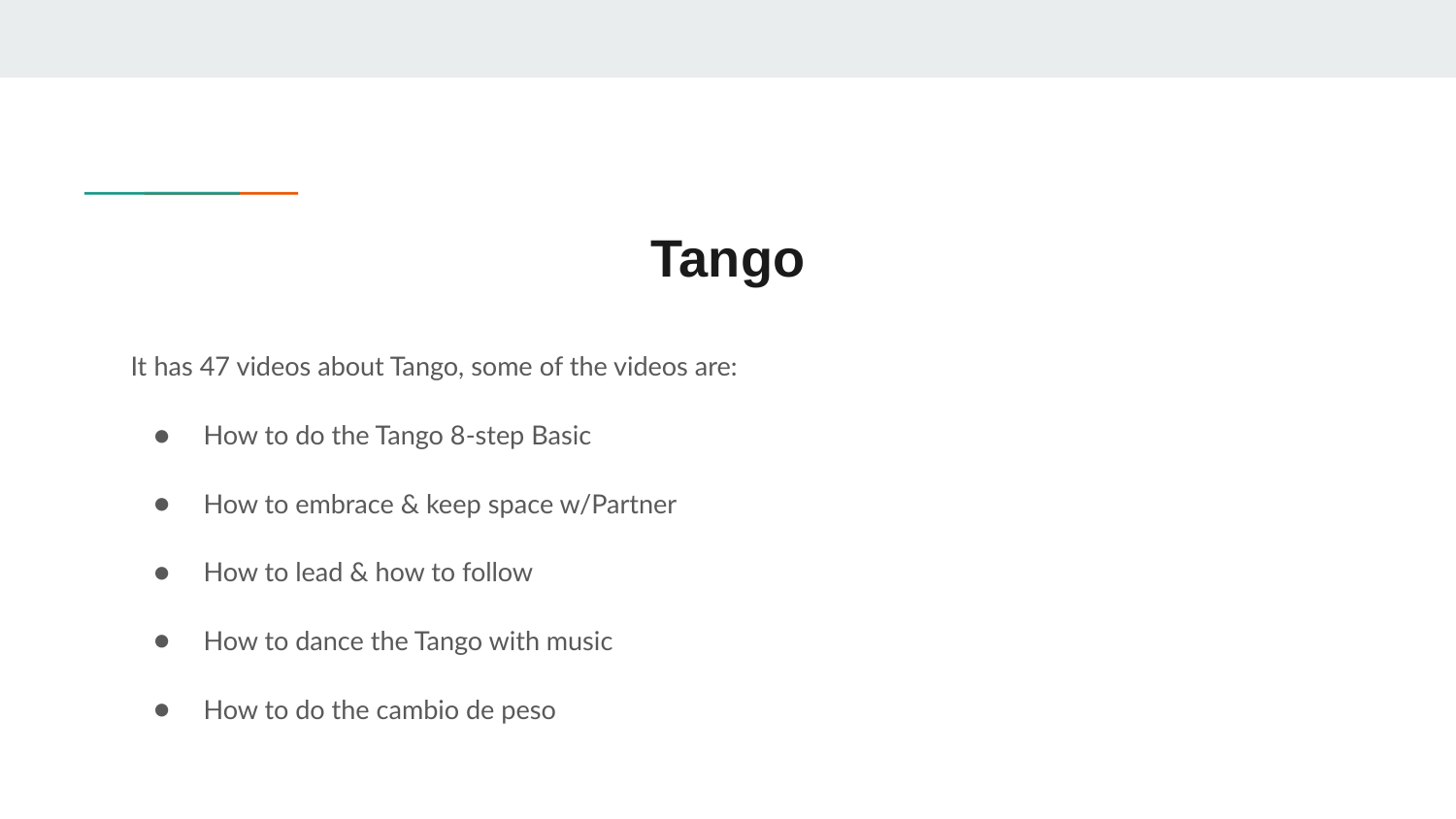

# Tango
It has 47 videos about Tango, some of the videos are:
How to do the Tango 8-step Basic
How to embrace & keep space w/Partner
How to lead & how to follow
How to dance the Tango with music
How to do the cambio de peso